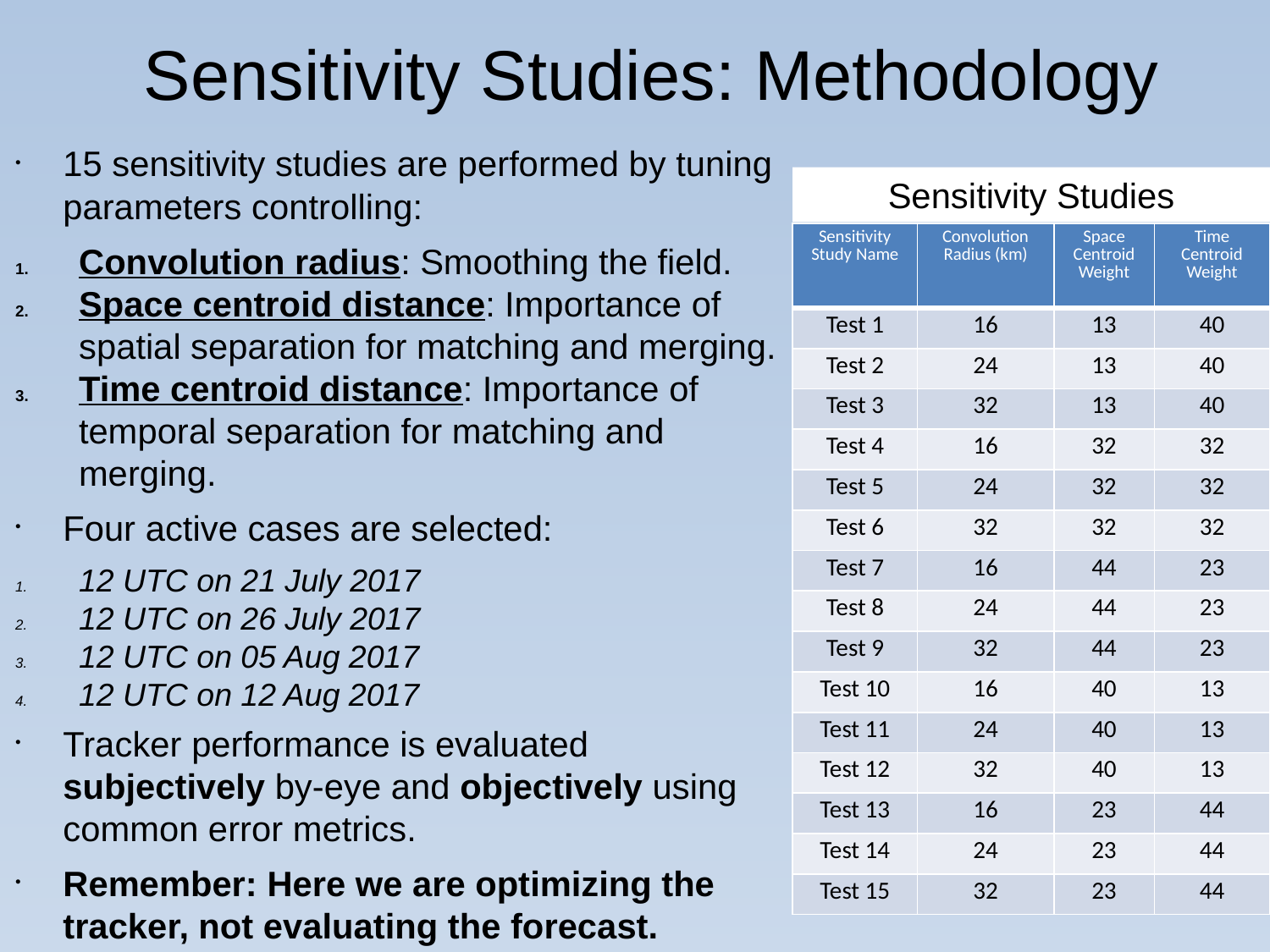

Sensitivity Studies: Methodology
15 sensitivity studies are performed by tuning parameters controlling:

Convolution radius: Smoothing the field.
Space centroid distance: Importance of spatial separation for matching and merging.
Time centroid distance: Importance of temporal separation for matching and merging.

Four active cases are selected:

12 UTC on 21 July 2017
12 UTC on 26 July 2017
12 UTC on 05 Aug 2017
12 UTC on 12 Aug 2017

Tracker performance is evaluated subjectively by-eye and objectively using common error metrics.

Remember: Here we are optimizing the tracker, not evaluating the forecast.

Sensitivity Studies
| Sensitivity Study Name | Convolution Radius (km) | Space Centroid Weight | Time Centroid Weight |
| --- | --- | --- | --- |
| Test 1 | 16 | 13 | 40 |
| Test 2 | 24 | 13 | 40 |
| Test 3 | 32 | 13 | 40 |
| Test 4 | 16 | 32 | 32 |
| Test 5 | 24 | 32 | 32 |
| Test 6 | 32 | 32 | 32 |
| Test 7 | 16 | 44 | 23 |
| Test 8 | 24 | 44 | 23 |
| Test 9 | 32 | 44 | 23 |
| Test 10 | 16 | 40 | 13 |
| Test 11 | 24 | 40 | 13 |
| Test 12 | 32 | 40 | 13 |
| Test 13 | 16 | 23 | 44 |
| Test 14 | 24 | 23 | 44 |
| Test 15 | 32 | 23 | 44 |